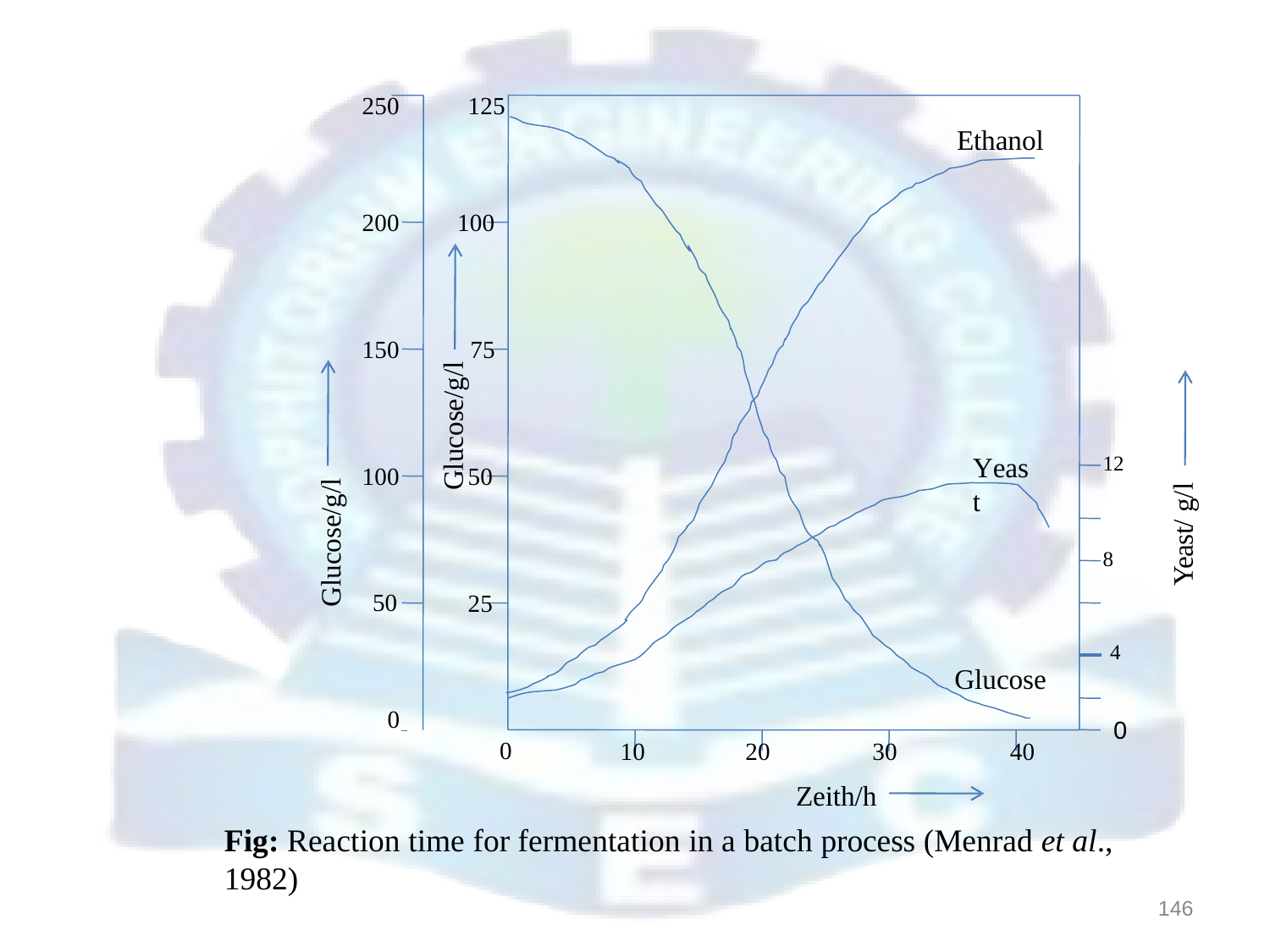

250
125

Ethanol
200
100

150
75
Glucose/g/l

Yeast
12
100
50

Glucose/g/l
Yeast/ g/l
8
50
25
4
Glucose
0
0
30
Zeith/h
0
10
20
40

Fig: Reaction time for fermentation in a batch process (Menrad et al., 1982)
146